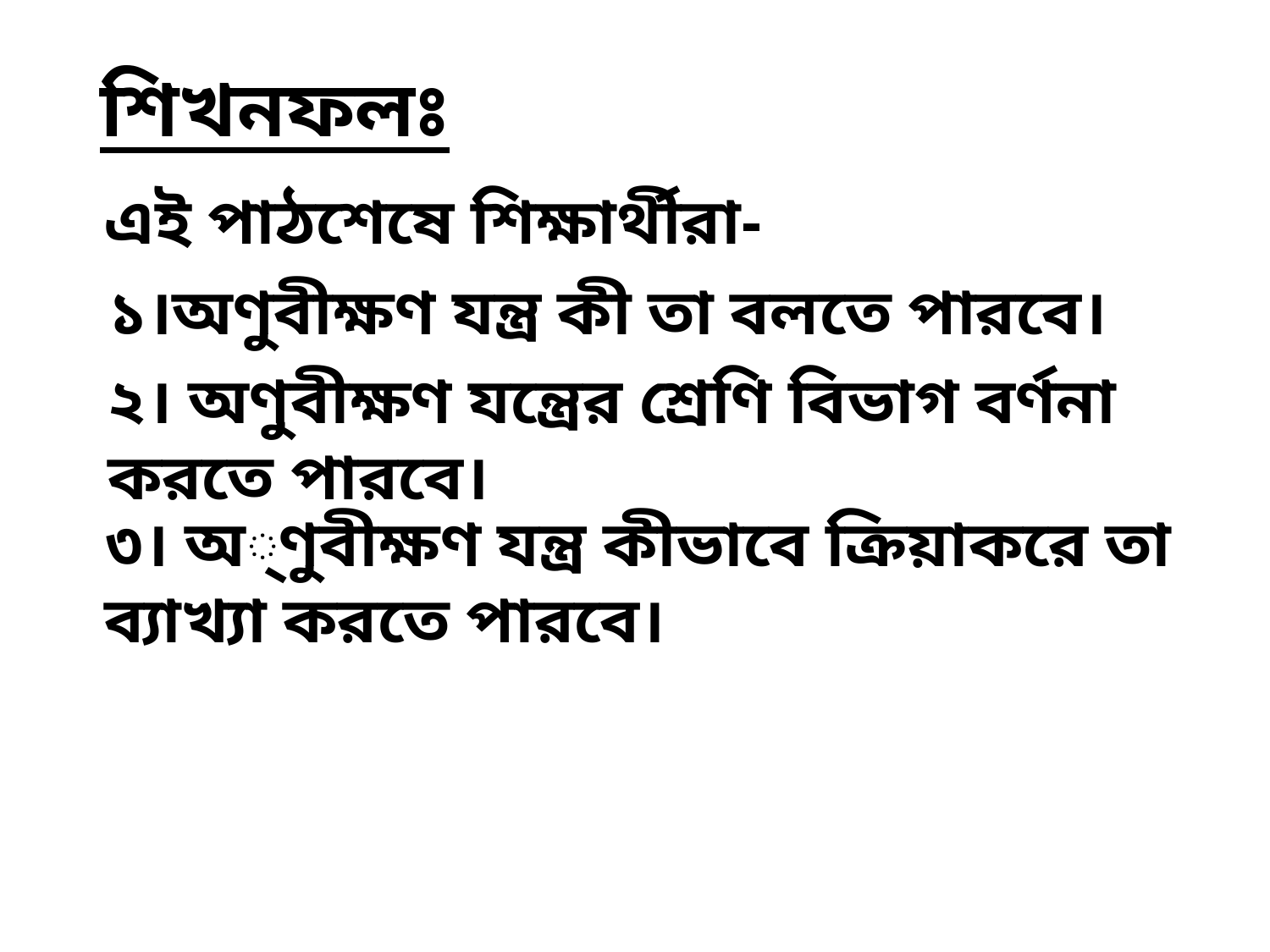

শিখনফলঃ
এই পাঠশেষে শিক্ষার্থীরা-
১।অণুবীক্ষণ যন্ত্র কী তা বলতে পারবে।
২। অণুবীক্ষণ যন্ত্রের শ্রেণি বিভাগ বর্ণনা করতে পারবে।
৩। অ্ণুবীক্ষণ যন্ত্র কীভাবে ক্রিয়াকরে তা ব্যাখ্যা করতে পারবে।